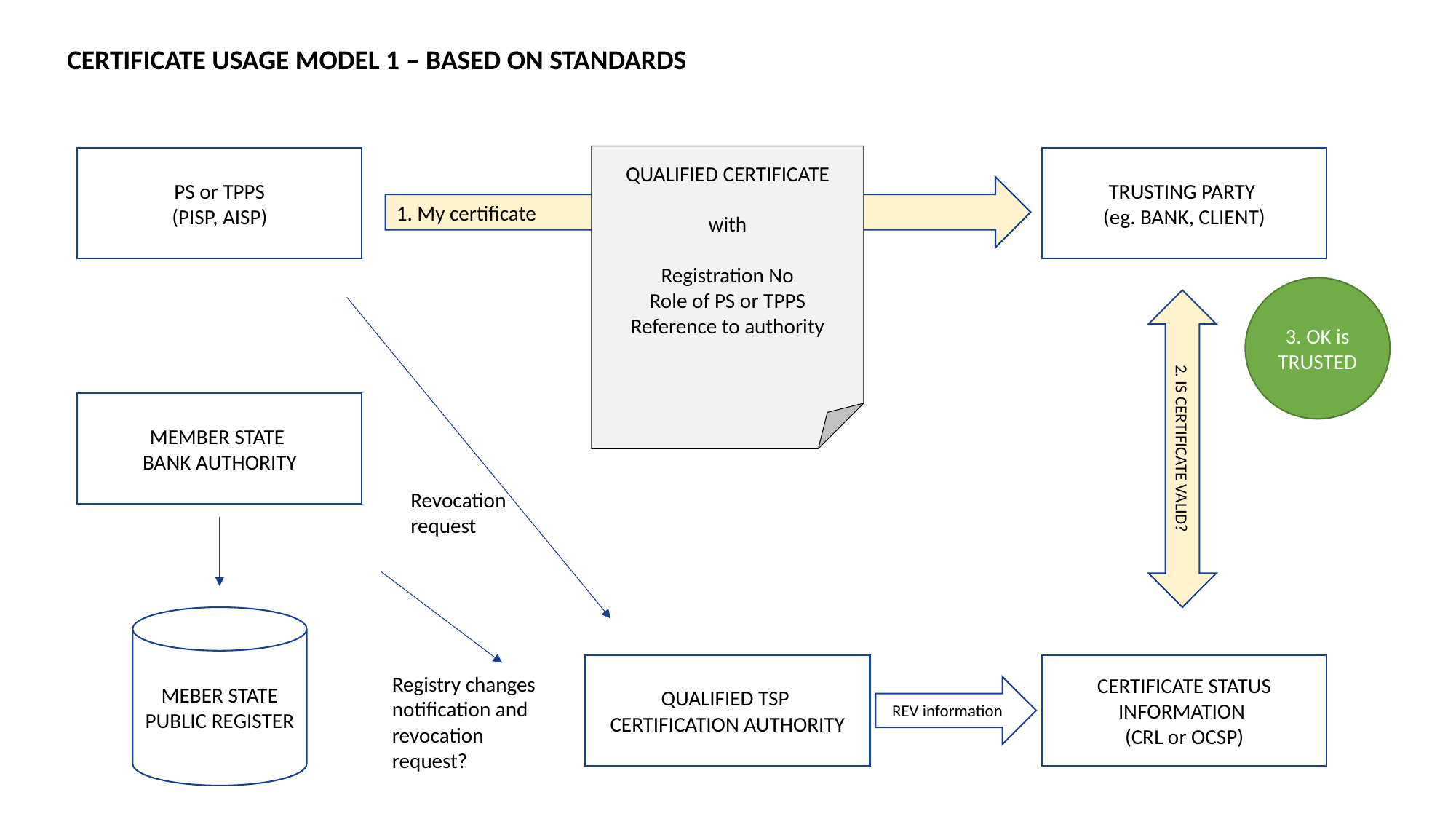

# CERTIFICATE USAGE MODEL 1 – BASED ON STANDARDS
QUALIFIED CERTIFICATE

with

Registration No
Role of PS or TPPS
Reference to authority

TRUSTING PARTY
(eg. BANK, CLIENT)
PS or TPPS
(PISP, AISP)
1. My certificate
3. OK is TRUSTED
MEMBER STATE
BANK AUTHORITY
2. IS CERTIFICATE VALID?
Revocation request
MEBER STATE
PUBLIC REGISTER
QUALIFIED TSP
CERTIFICATION AUTHORITY
CERTIFICATE STATUS INFORMATION
(CRL or OCSP)
Registry changes notification and revocation request?
REV information